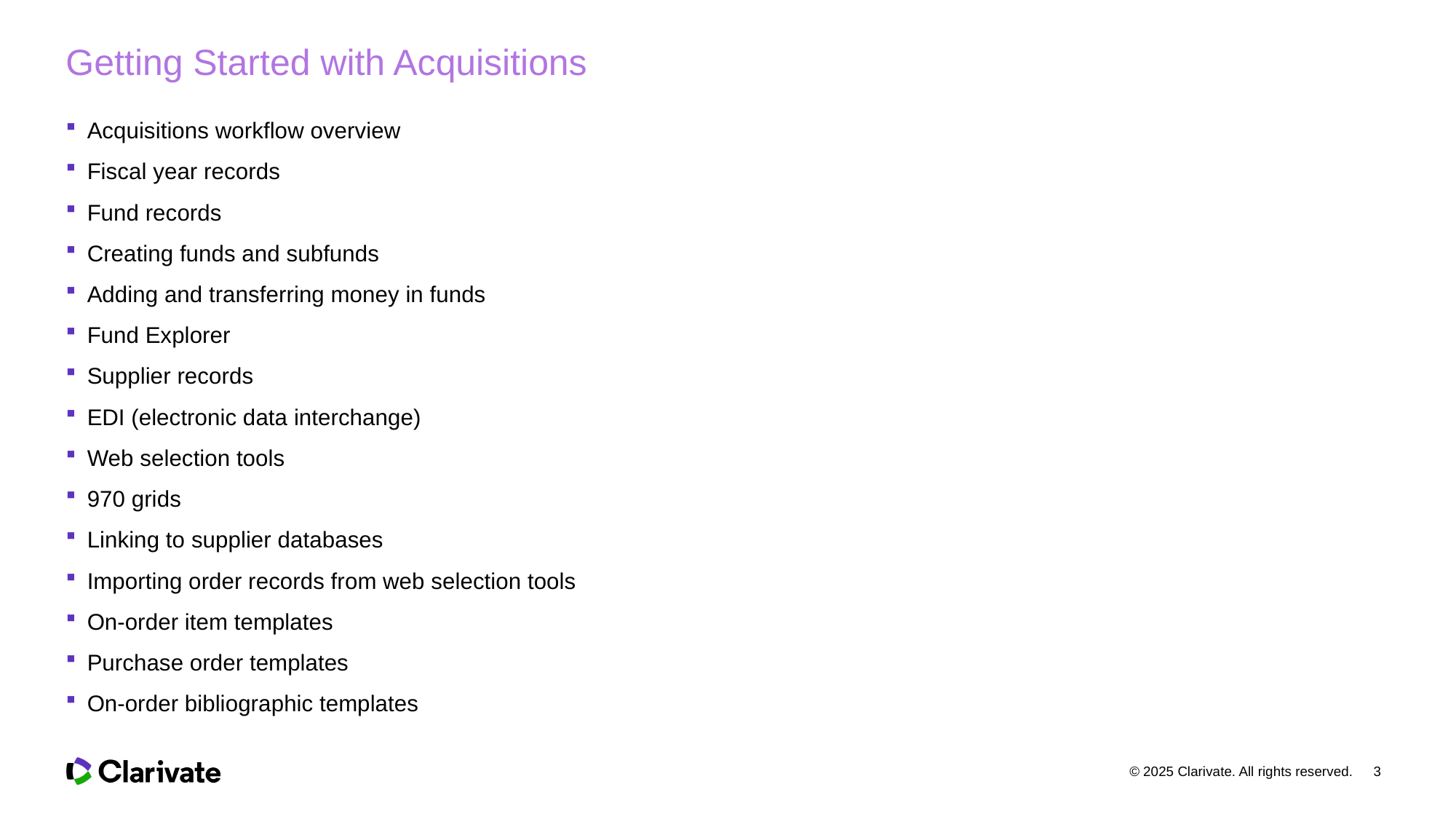

# Getting Started with Acquisitions
Acquisitions workflow overview
Fiscal year records
Fund records
Creating funds and subfunds
Adding and transferring money in funds
Fund Explorer
Supplier records
EDI (electronic data interchange)
Web selection tools
970 grids
Linking to supplier databases
Importing order records from web selection tools
On-order item templates
Purchase order templates
On-order bibliographic templates
© 2025 Clarivate. All rights reserved.
3